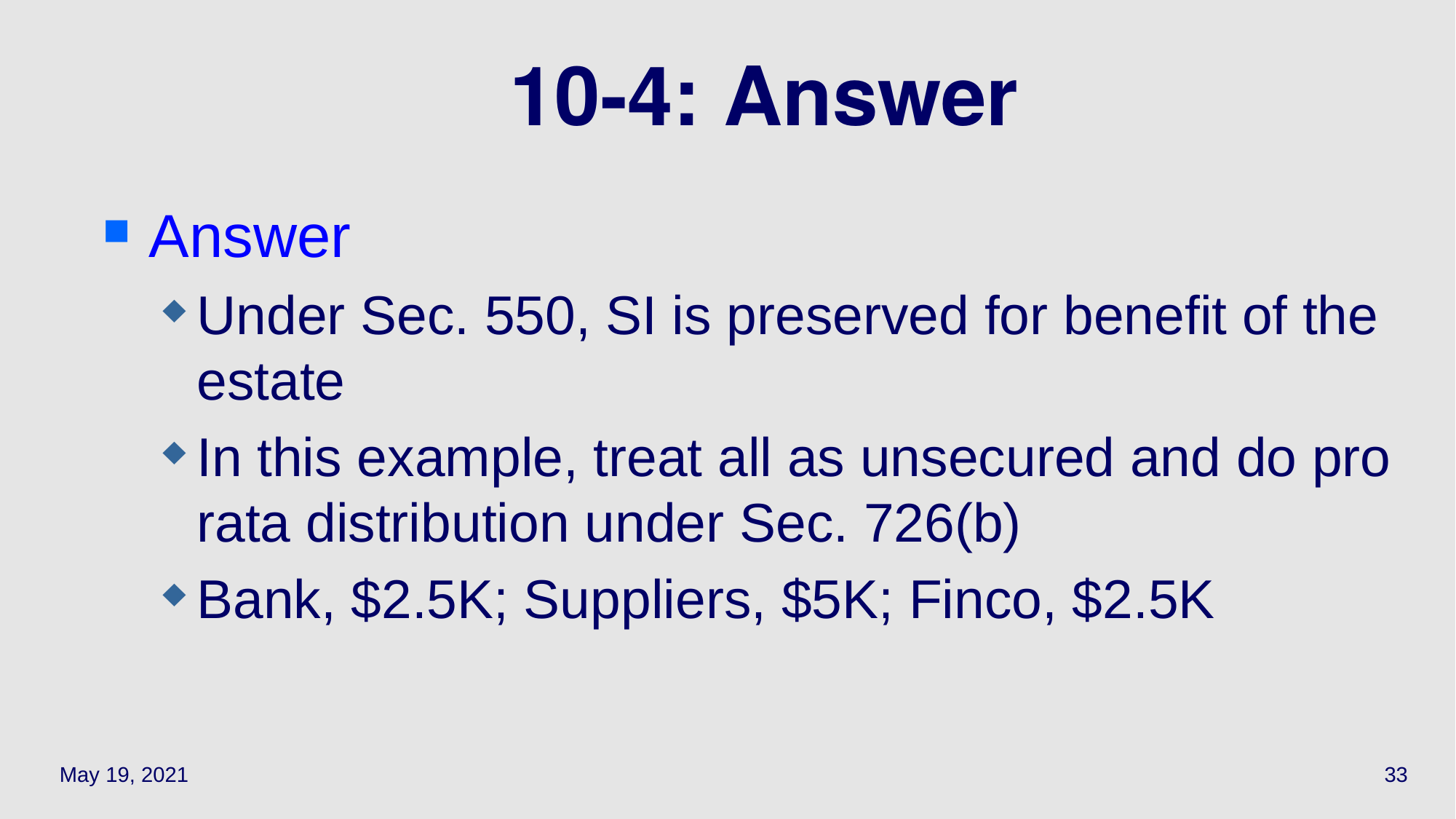

Answer
Under Sec. 550, SI is preserved for benefit of the estate
In this example, treat all as unsecured and do pro rata distribution under Sec. 726(b)
Bank, $2.5K; Suppliers, $5K; Finco, $2.5K
# 10-4: Answer
May 19, 2021
33